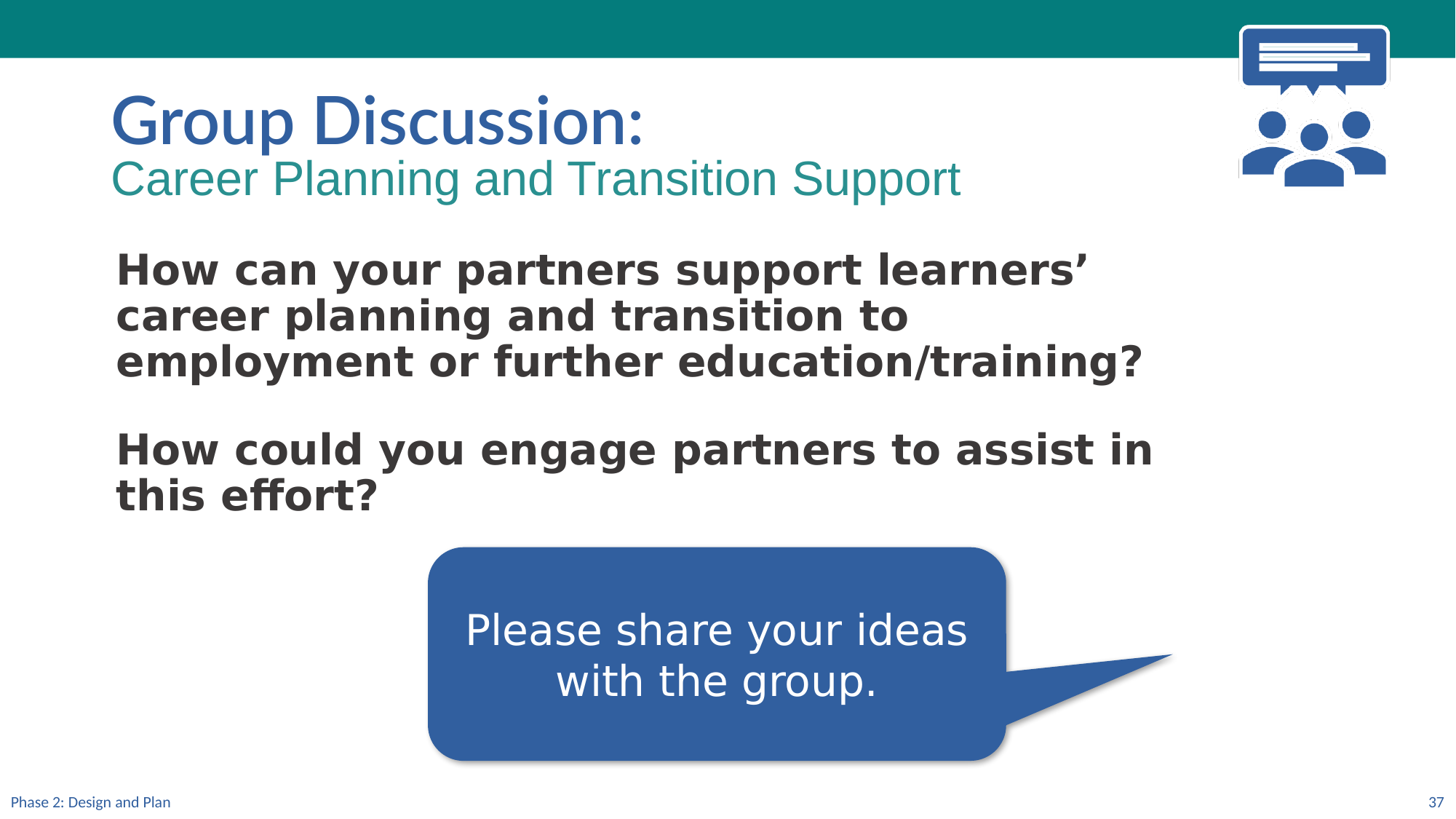

Group Discussion:
Career Planning and Transition Support
How can your partners support learners’ career planning and transition to employment or further education/training?
How could you engage partners to assist in this effort?
Please share your ideas with the group.
Phase 2: Design and Plan
37